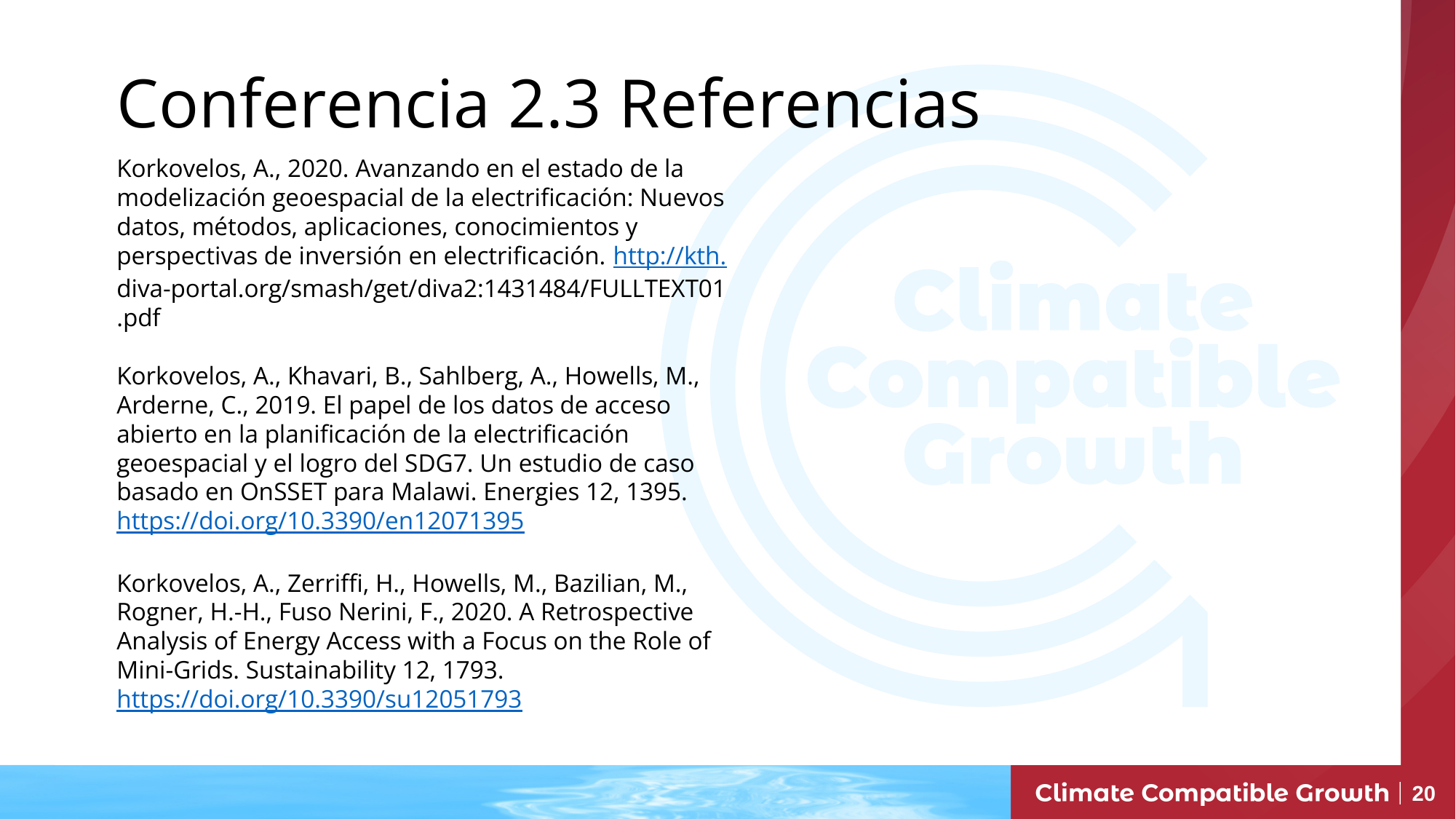

Conferencia 2.3 Referencias
Korkovelos, A., 2020. Avanzando en el estado de la modelización geoespacial de la electrificación: Nuevos datos, métodos, aplicaciones, conocimientos y perspectivas de inversión en electrificación. http://kth.diva-portal.org/smash/get/diva2:1431484/FULLTEXT01.pdf

Korkovelos, A., Khavari, B., Sahlberg, A., Howells, M., Arderne, C., 2019. El papel de los datos de acceso abierto en la planificación de la electrificación geoespacial y el logro del SDG7. Un estudio de caso basado en OnSSET para Malawi. Energies 12, 1395. https://doi.org/10.3390/en12071395

Korkovelos, A., Zerriffi, H., Howells, M., Bazilian, M., Rogner, H.-H., Fuso Nerini, F., 2020. A Retrospective Analysis of Energy Access with a Focus on the Role of Mini-Grids. Sustainability 12, 1793. https://doi.org/10.3390/su12051793

Nombre del curso